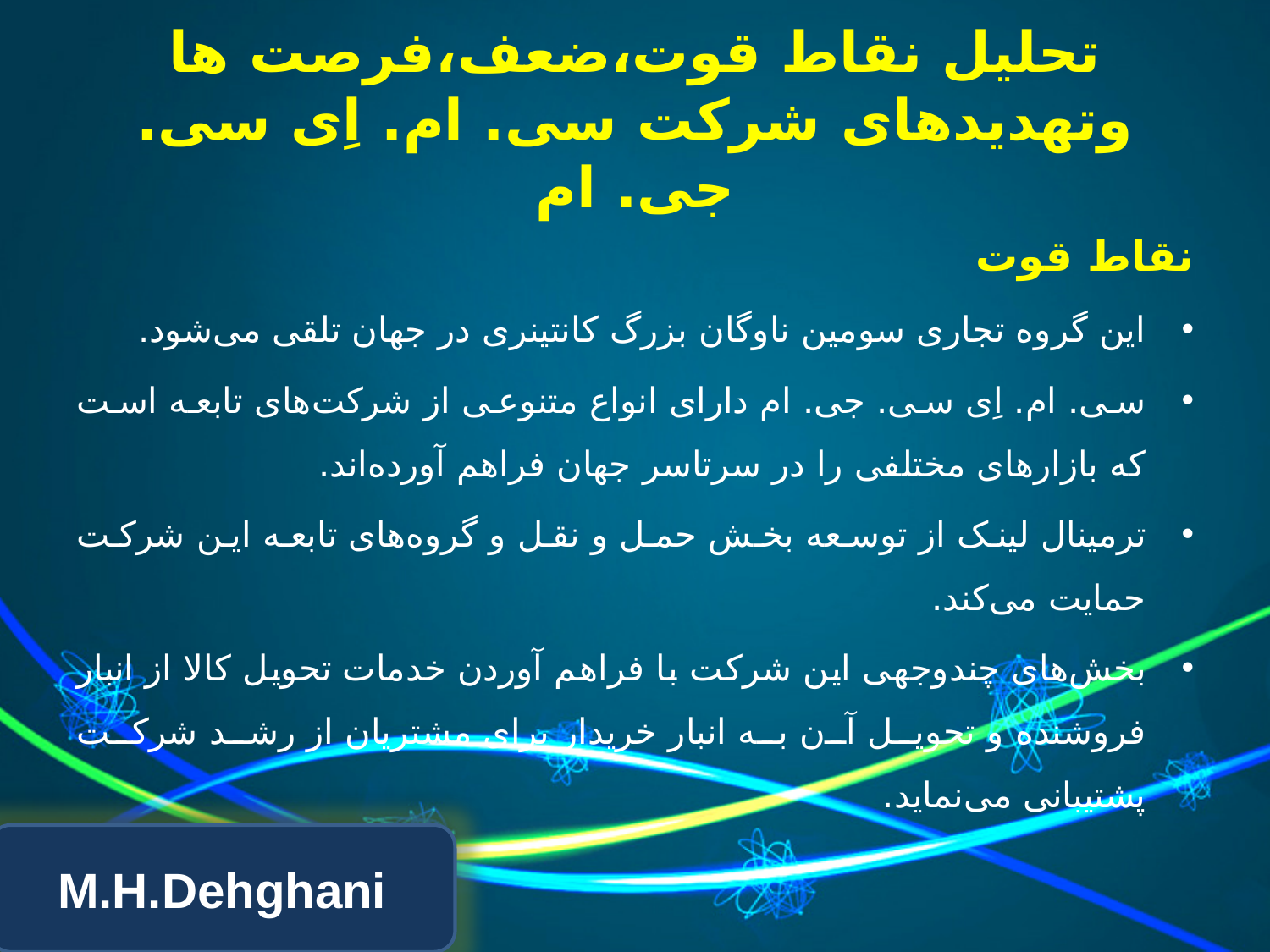

# تحلیل نقاط قوت،ضعف،فرصت ها وتهدیدهای شرکت سی. ام. اِی سی. جی. ام
نقاط قوت
این گروه تجاری سومین ناوگان بزرگ کانتینری در جهان تلقی می‌شود.
سی. ام. اِی سی. جی. ام دارای انواع متنوعی از شرکت‌های تابعه است که بازارهای مختلفی را در سرتاسر جهان فراهم آورده‌اند.
ترمینال لینک از توسعه بخش حمل و نقل و گروه‌های تابعه این شرکت حمایت می‌کند.
بخش‌های چندوجهی این شرکت با فراهم آوردن خدمات تحویل کالا از انبار فروشنده و تحویل آن به انبار خریدار برای مشتریان از رشد شرکت پشتیبانی می‌نماید.
M.H.Dehghani